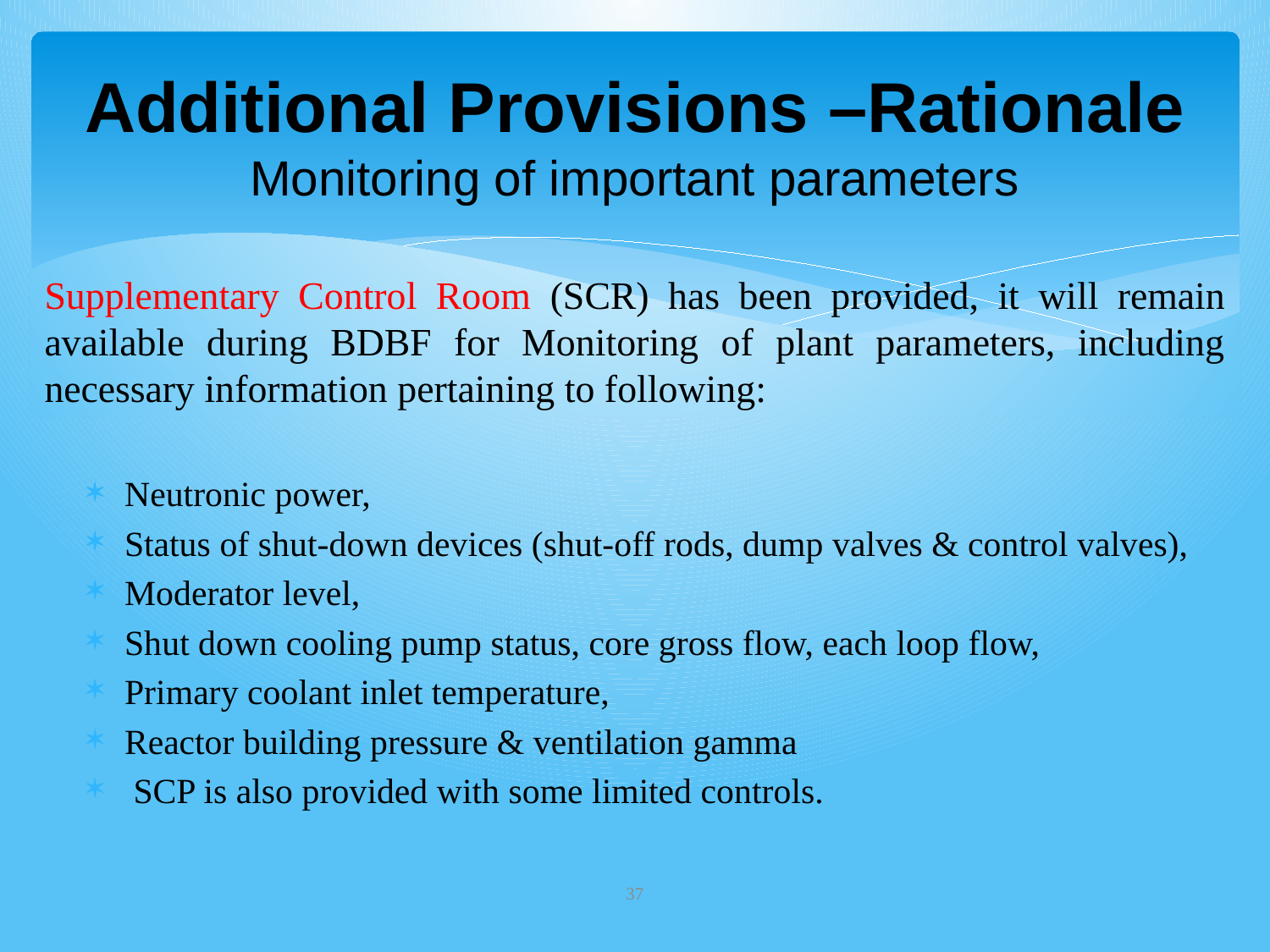

# Additional Provisions –Rationale Monitoring of important parameters
Supplementary Control Room (SCR) has been provided, it will remain available during BDBF for Monitoring of plant parameters, including necessary information pertaining to following:

Neutronic power,
Status of shut-down devices (shut-off rods, dump valves & control valves),
Moderator level,
Shut down cooling pump status, core gross flow, each loop flow,
Primary coolant inlet temperature,
Reactor building pressure & ventilation gamma
 SCP is also provided with some limited controls.

37